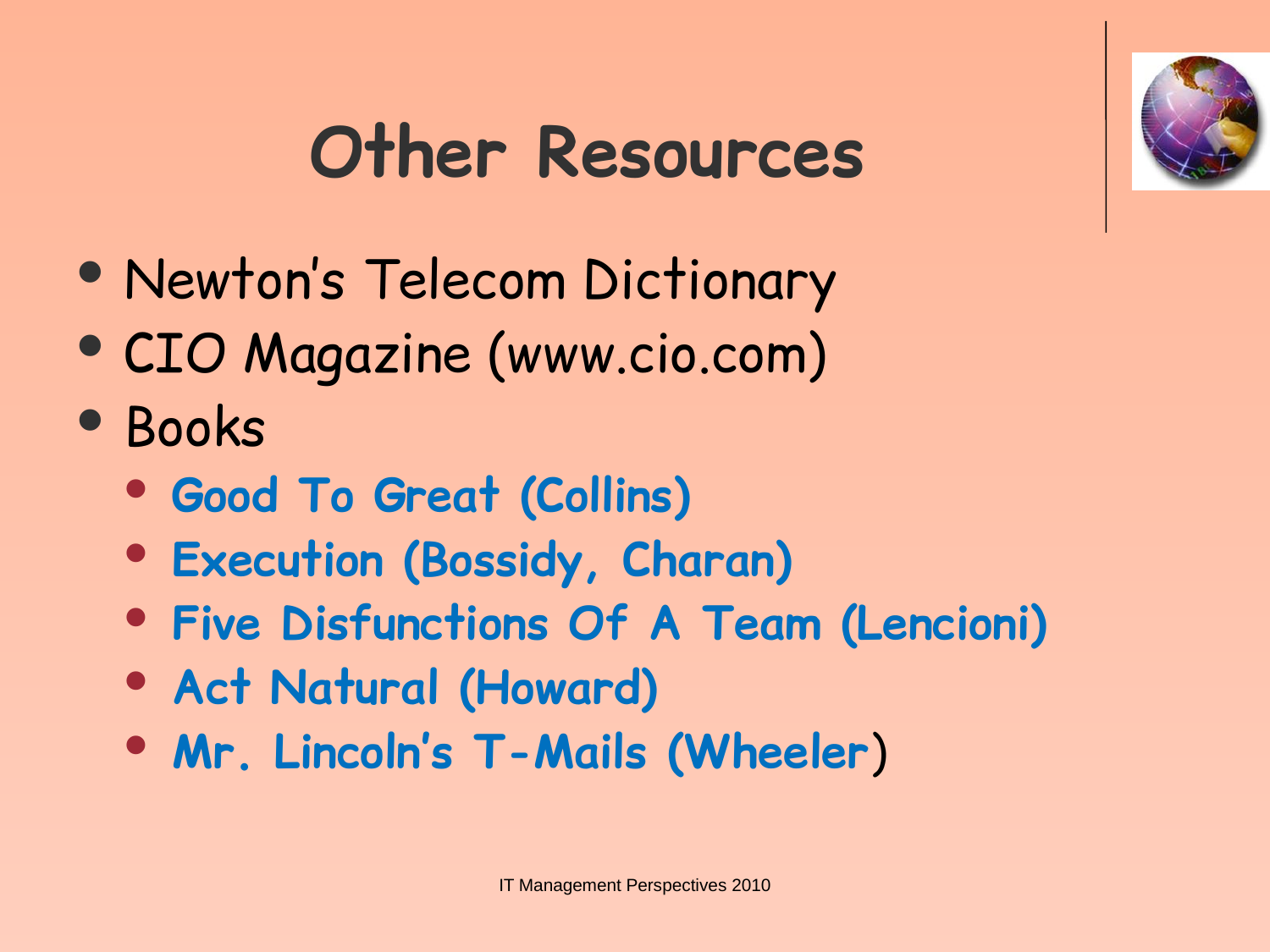

# Other Resources
Newton’s Telecom Dictionary
CIO Magazine (www.cio.com)
Books
Good To Great (Collins)
Execution (Bossidy, Charan)
Five Disfunctions Of A Team (Lencioni)
Act Natural (Howard)
Mr. Lincoln’s T-Mails (Wheeler)
IT Management Perspectives 2010